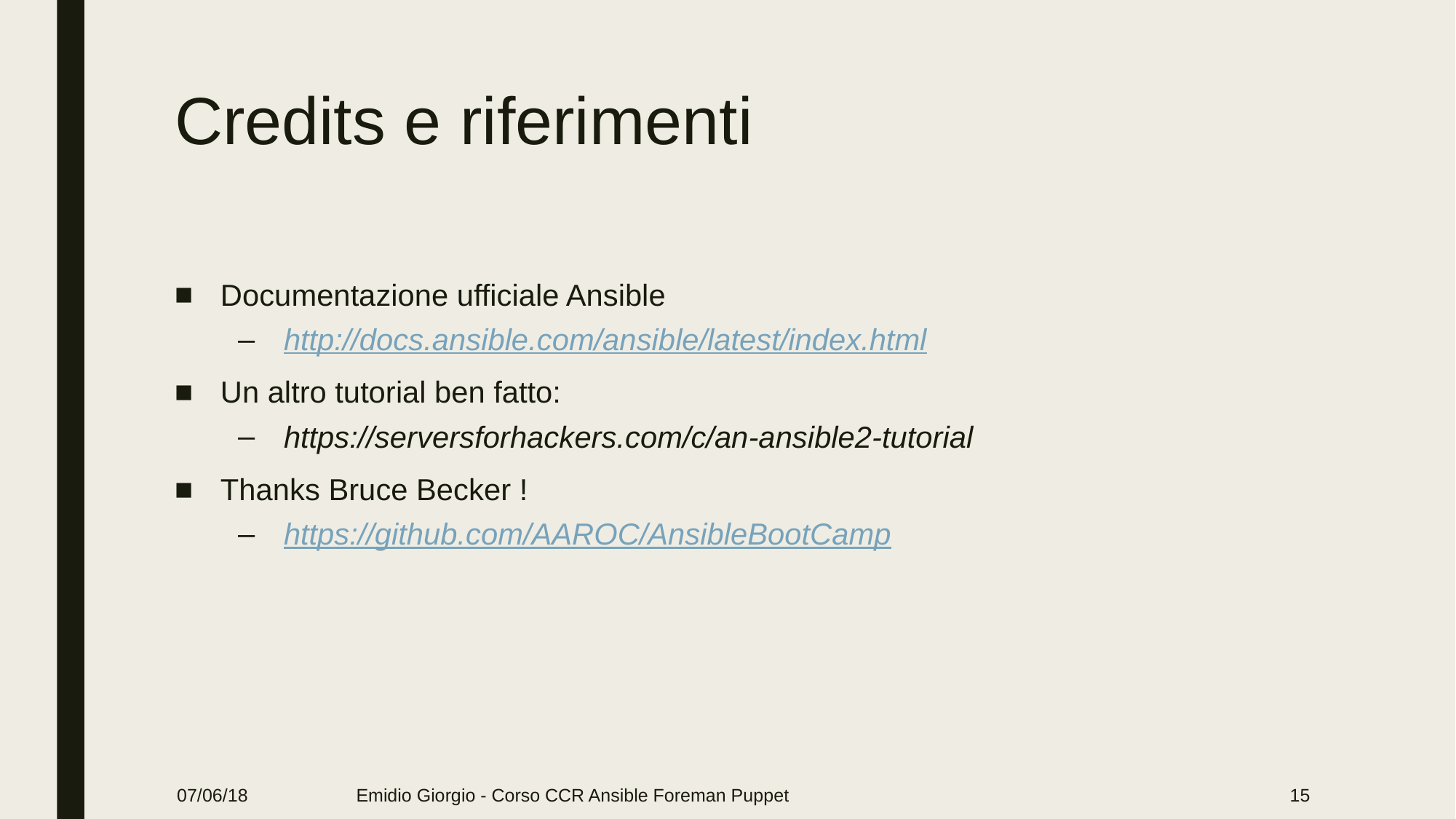

# Credits e riferimenti
Documentazione ufficiale Ansible
http://docs.ansible.com/ansible/latest/index.html
Un altro tutorial ben fatto:
https://serversforhackers.com/c/an-ansible2-tutorial
Thanks Bruce Becker !
https://github.com/AAROC/AnsibleBootCamp

07/06/18
Emidio Giorgio - Corso CCR Ansible Foreman Puppet
15